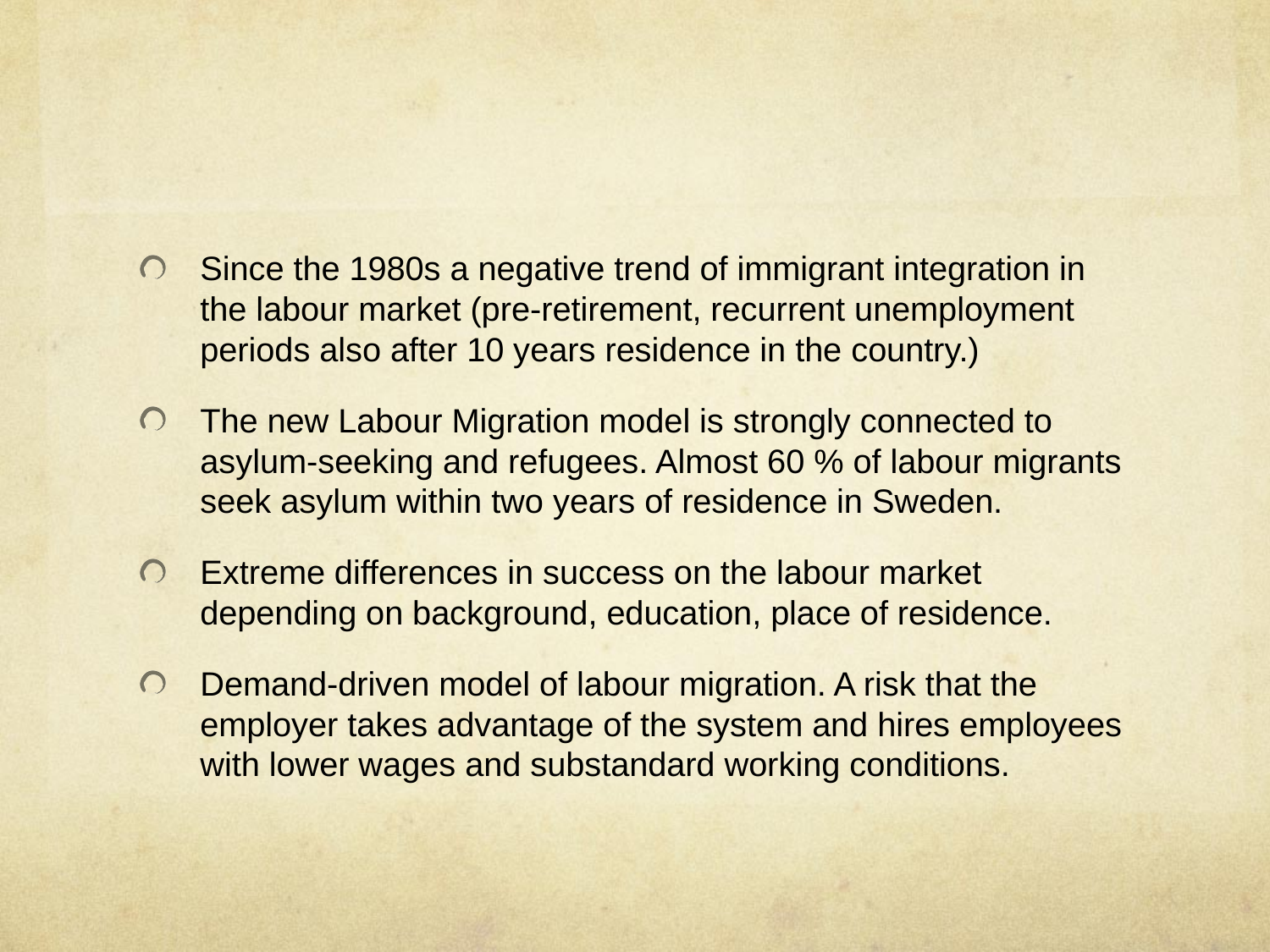

#
Since the 1980s a negative trend of immigrant integration in the labour market (pre-retirement, recurrent unemployment periods also after 10 years residence in the country.)
The new Labour Migration model is strongly connected to asylum-seeking and refugees. Almost 60 % of labour migrants seek asylum within two years of residence in Sweden.
Extreme differences in success on the labour market depending on background, education, place of residence.
Demand-driven model of labour migration. A risk that the employer takes advantage of the system and hires employees with lower wages and substandard working conditions.